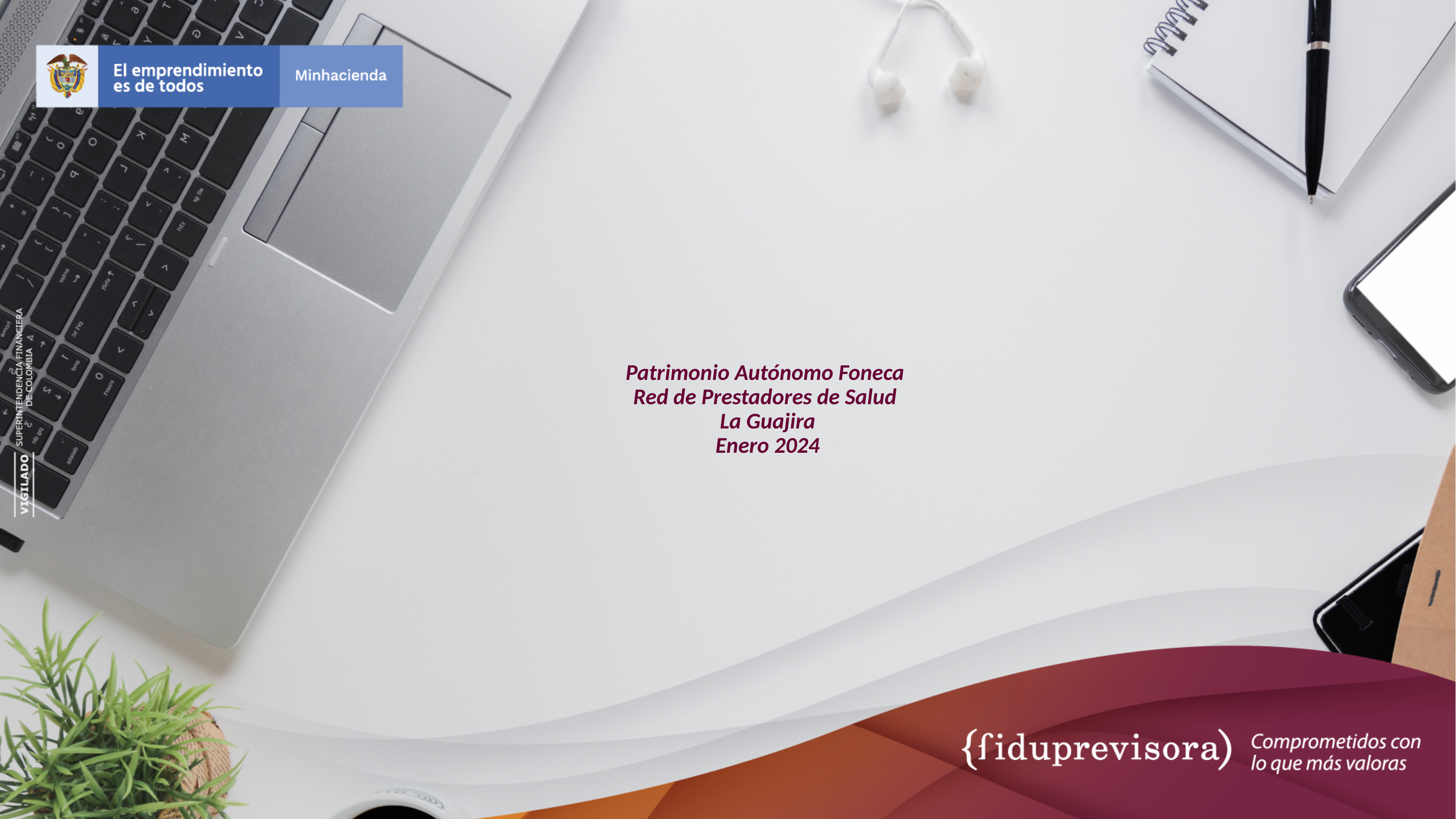

Patrimonio Autónomo Foneca
Red de Prestadores de Salud
La Guajira
Enero 2024